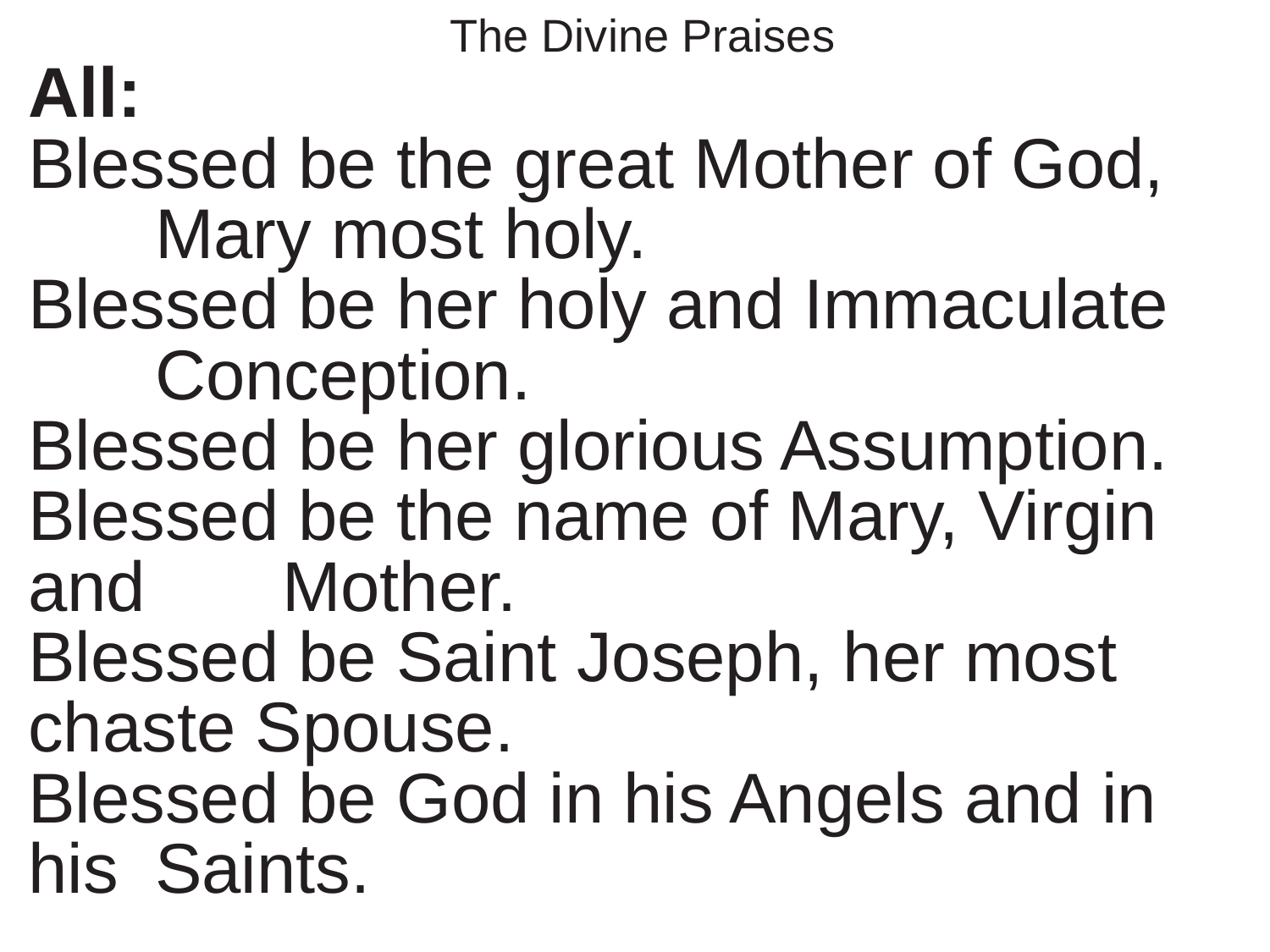

The Divine Praises
All:
Blessed be the great Mother of God, 	Mary most holy.
Blessed be her holy and Immaculate 	Conception.
Blessed be her glorious Assumption.
Blessed be the name of Mary, Virgin and 	Mother.
Blessed be Saint Joseph, her most 	chaste Spouse.
Blessed be God in his Angels and in his 	Saints.